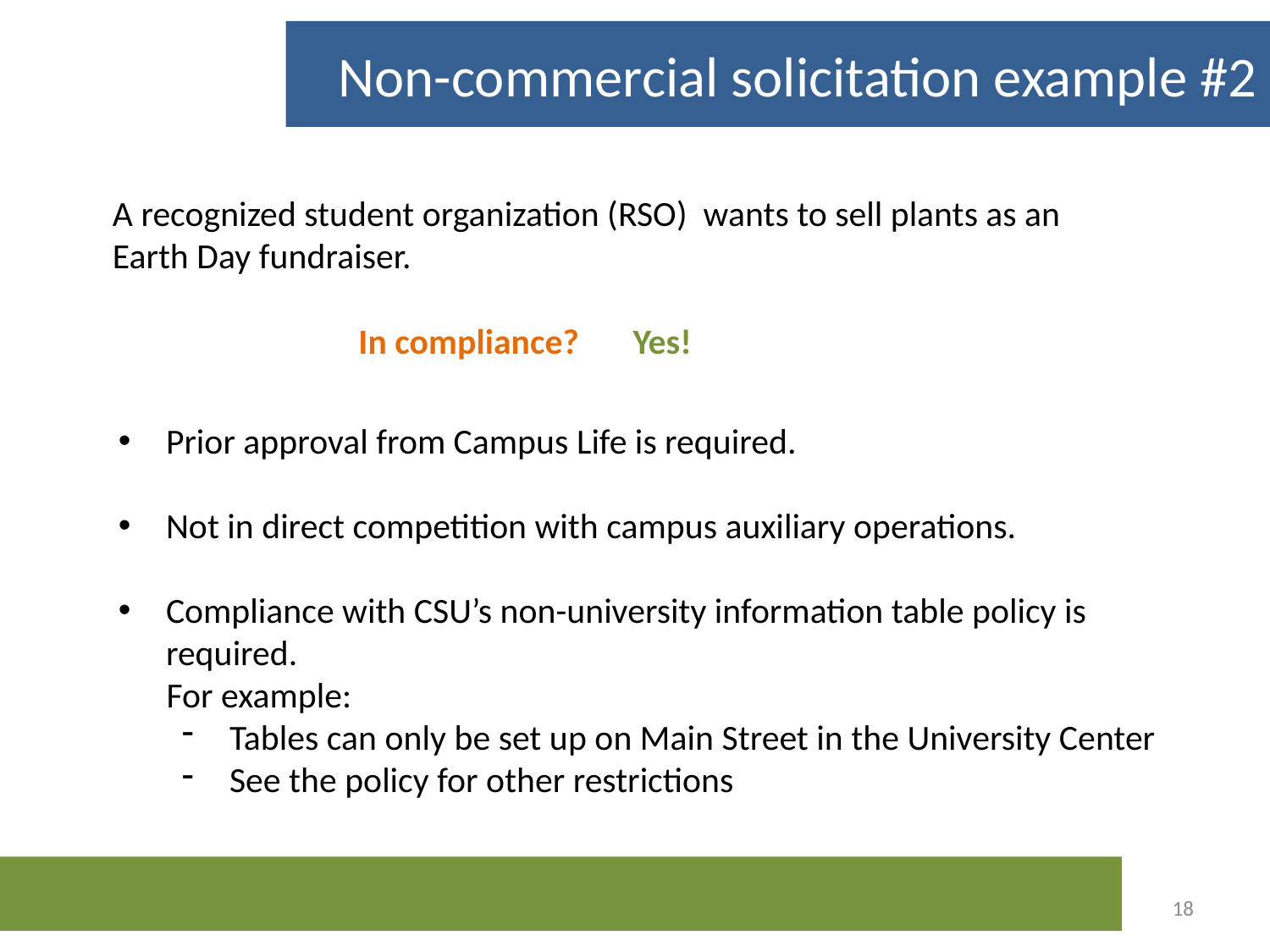

Non-commercial solicitation example #2
A recognized student organization (RSO)  wants to sell plants as an         Earth Day fundraiser.
Yes!
In compliance?
Prior approval from Campus Life is required.

Not in direct competition with campus auxiliary operations.

Compliance with CSU’s non-university information table policy is required.
      For example:
Tables can only be set up on Main Street in the University Center
See the policy for other restrictions

18